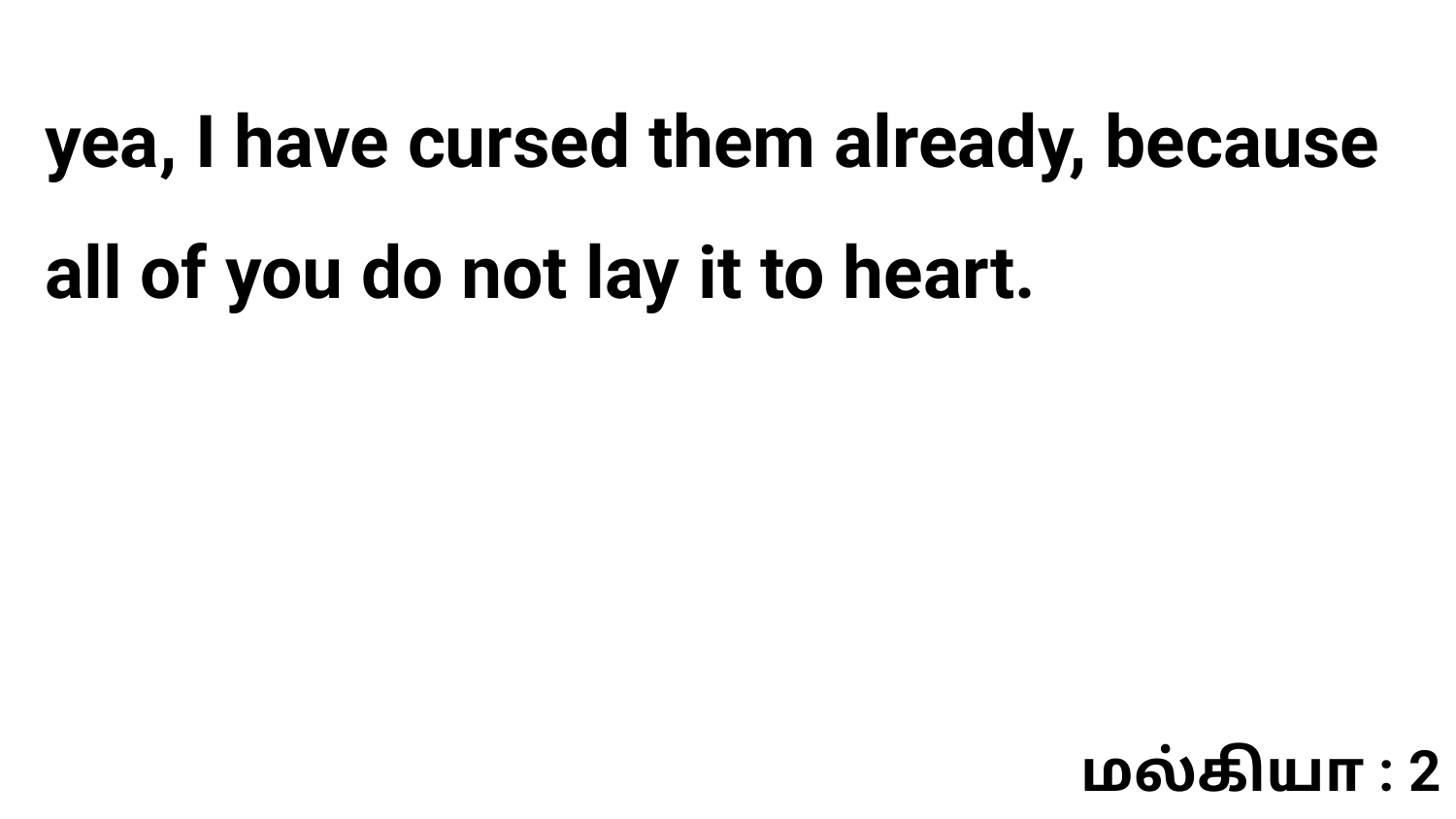

yea, I have cursed them already, because all of you do not lay it to heart.
மல்கியா : 2